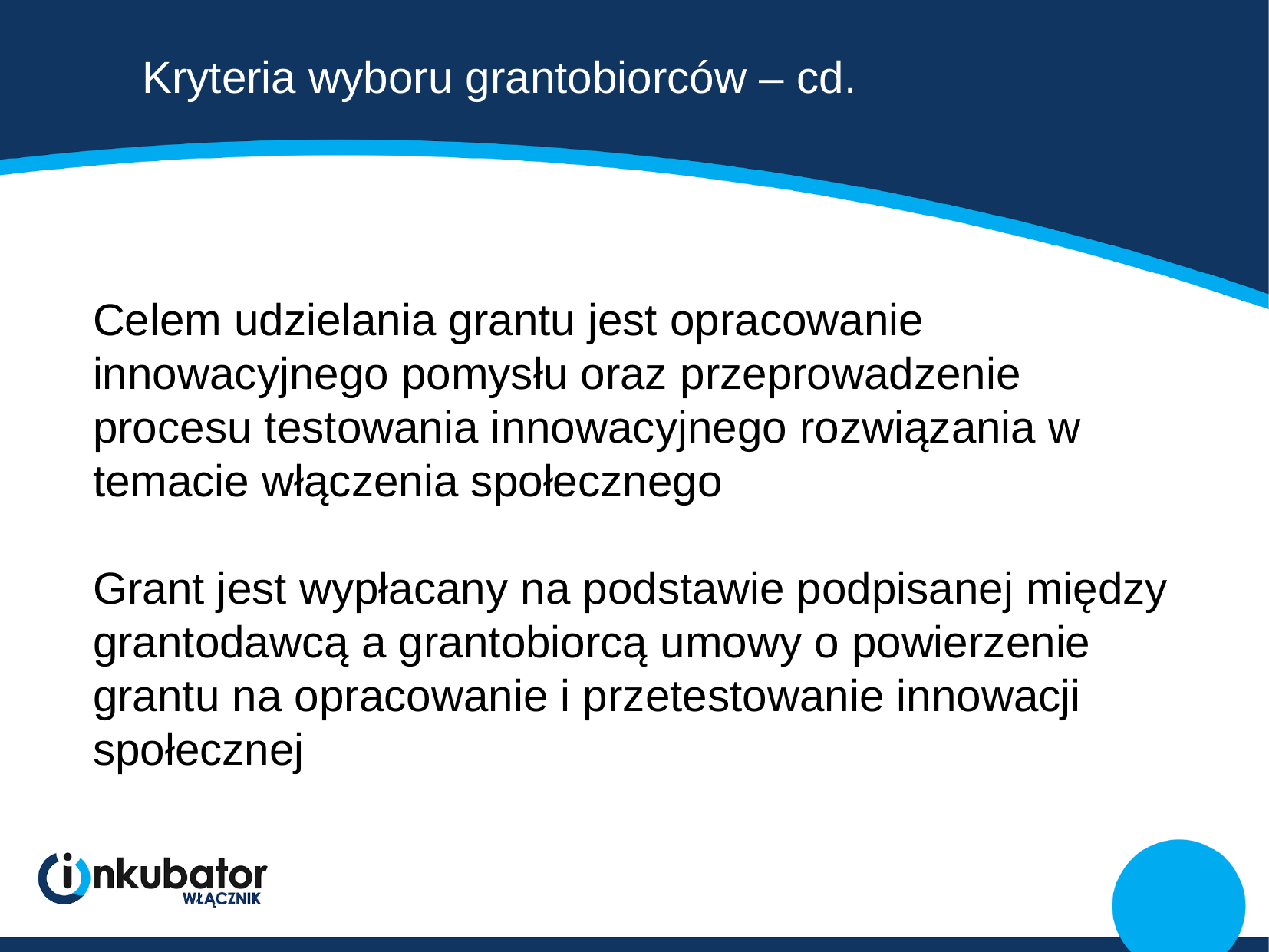

# Kryteria wyboru grantobiorców – cd.
Celem udzielania grantu jest opracowanie innowacyjnego pomysłu oraz przeprowadzenie procesu testowania innowacyjnego rozwiązania w temacie włączenia społecznego

Grant jest wypłacany na podstawie podpisanej między grantodawcą a grantobiorcą umowy o powierzenie grantu na opracowanie i przetestowanie innowacji społecznej